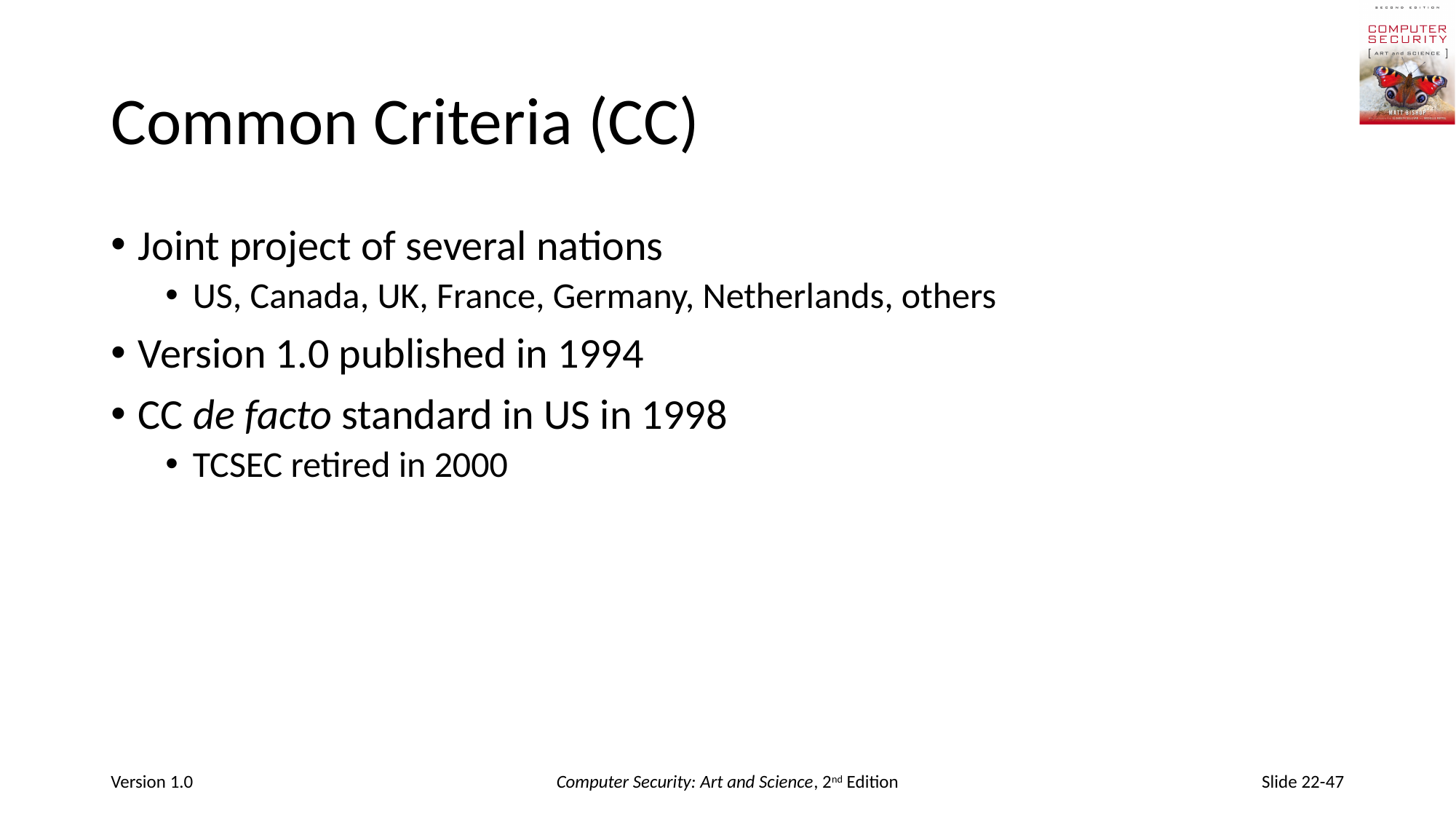

# Common Criteria (CC)
Joint project of several nations
US, Canada, UK, France, Germany, Netherlands, others
Version 1.0 published in 1994
CC de facto standard in US in 1998
TCSEC retired in 2000
Version 1.0
Computer Security: Art and Science, 2nd Edition
Slide 22-47